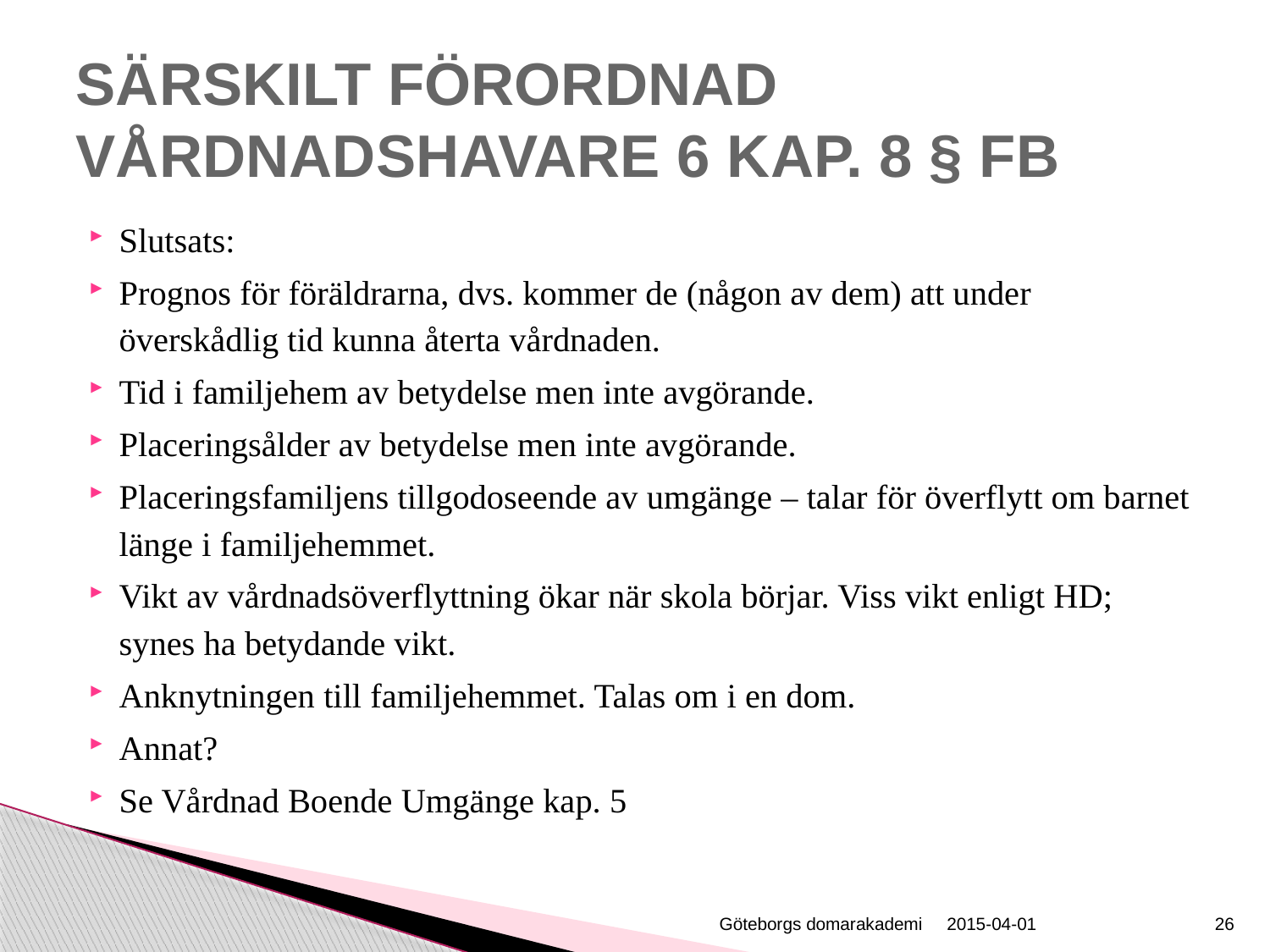

# SÄRSKILT FÖRORDNAD VÅRDNADSHAVARE 6 KAP. 8 § FB
Slutsats:
Prognos för föräldrarna, dvs. kommer de (någon av dem) att under överskådlig tid kunna återta vårdnaden.
Tid i familjehem av betydelse men inte avgörande.
Placeringsålder av betydelse men inte avgörande.
Placeringsfamiljens tillgodoseende av umgänge – talar för överflytt om barnet länge i familjehemmet.
Vikt av vårdnadsöverflyttning ökar när skola börjar. Viss vikt enligt HD; synes ha betydande vikt.
Anknytningen till familjehemmet. Talas om i en dom.
Annat?
Se Vårdnad Boende Umgänge kap. 5

Göteborgs domarakademi
2015-04-01
26